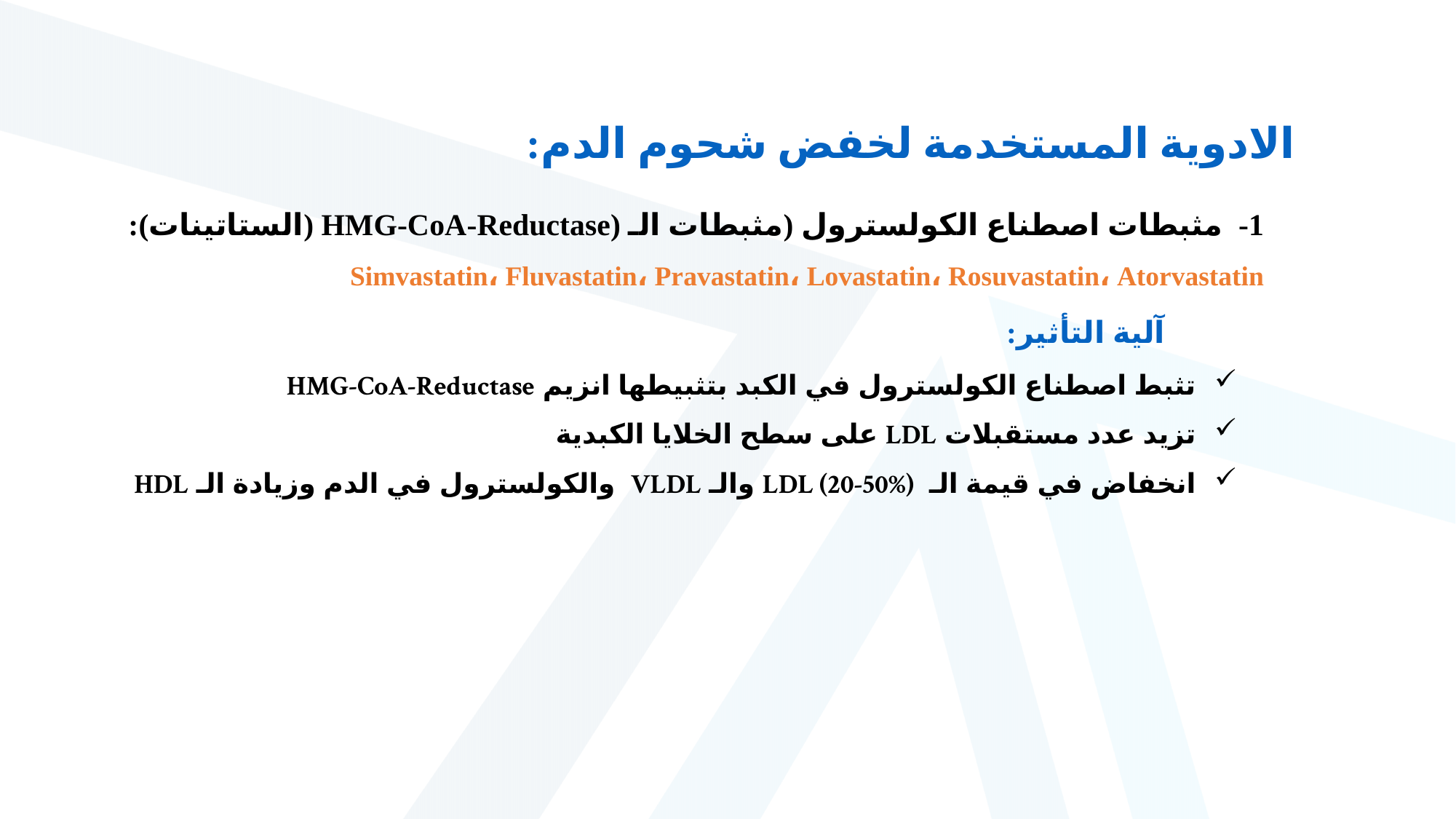

الادوية المستخدمة لخفض شحوم الدم:
1-  مثبطات اصطناع الكولسترول (مثبطات الـ (HMG-CoA-Reductase (الستاتينات):
Simvastatin، Fluvastatin، Pravastatin، Lovastatin، Rosuvastatin، Atorvastatin
آلية التأثير:
تثبط اصطناع الكولسترول في الكبد بتثبيطها انزيم HMG-CoA-Reductase
تزيد عدد مستقبلات LDL على سطح الخلايا الكبدية
انخفاض في قيمة الـ  LDL (20-50%) والـ VLDL  والكولسترول في الدم وزيادة الـ HDL